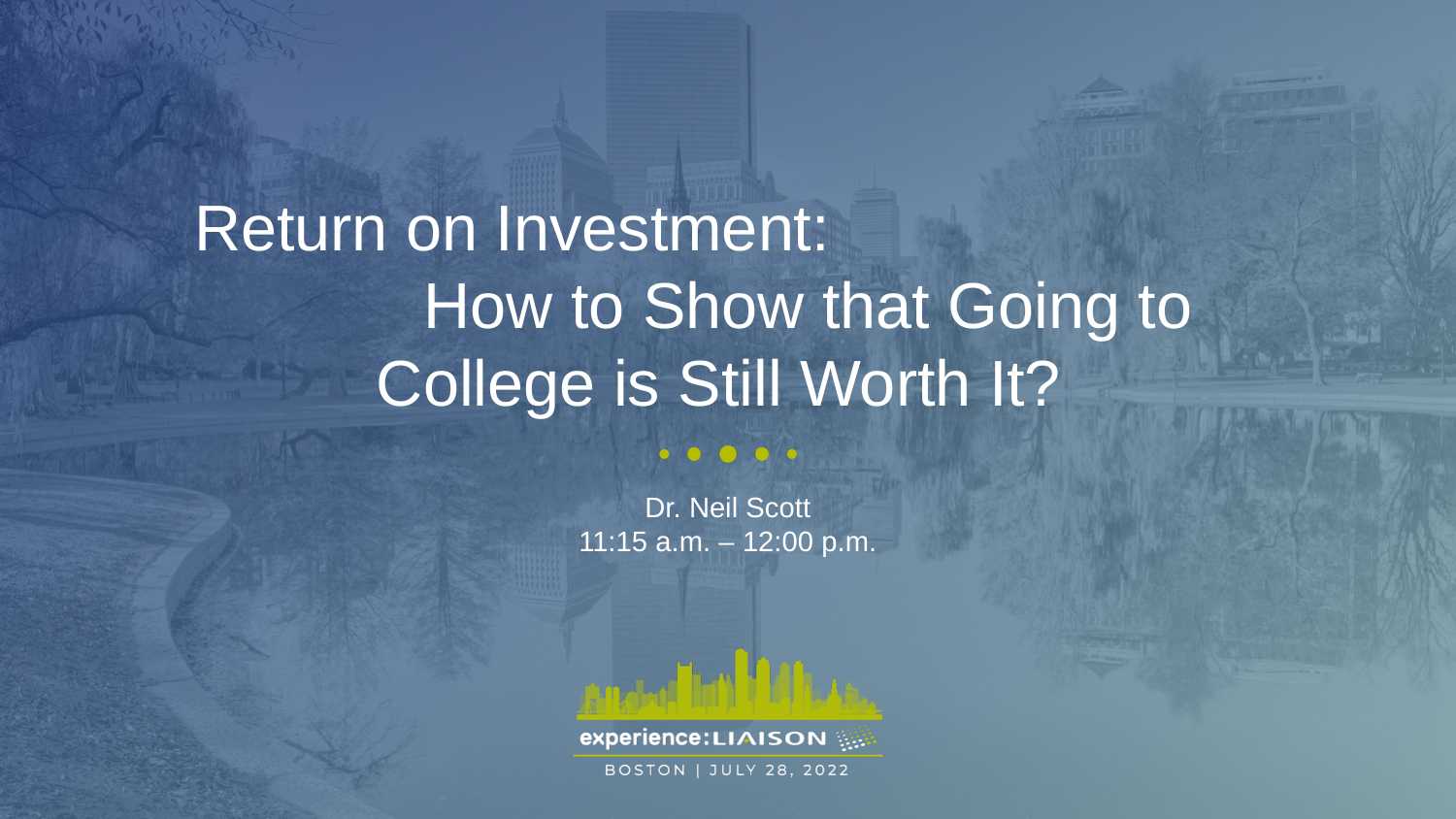

Return on Investment:                                  How to Show that Going to College is Still Worth It?
Dr. Neil Scott
11:15 a.m. – 12:00 p.m.